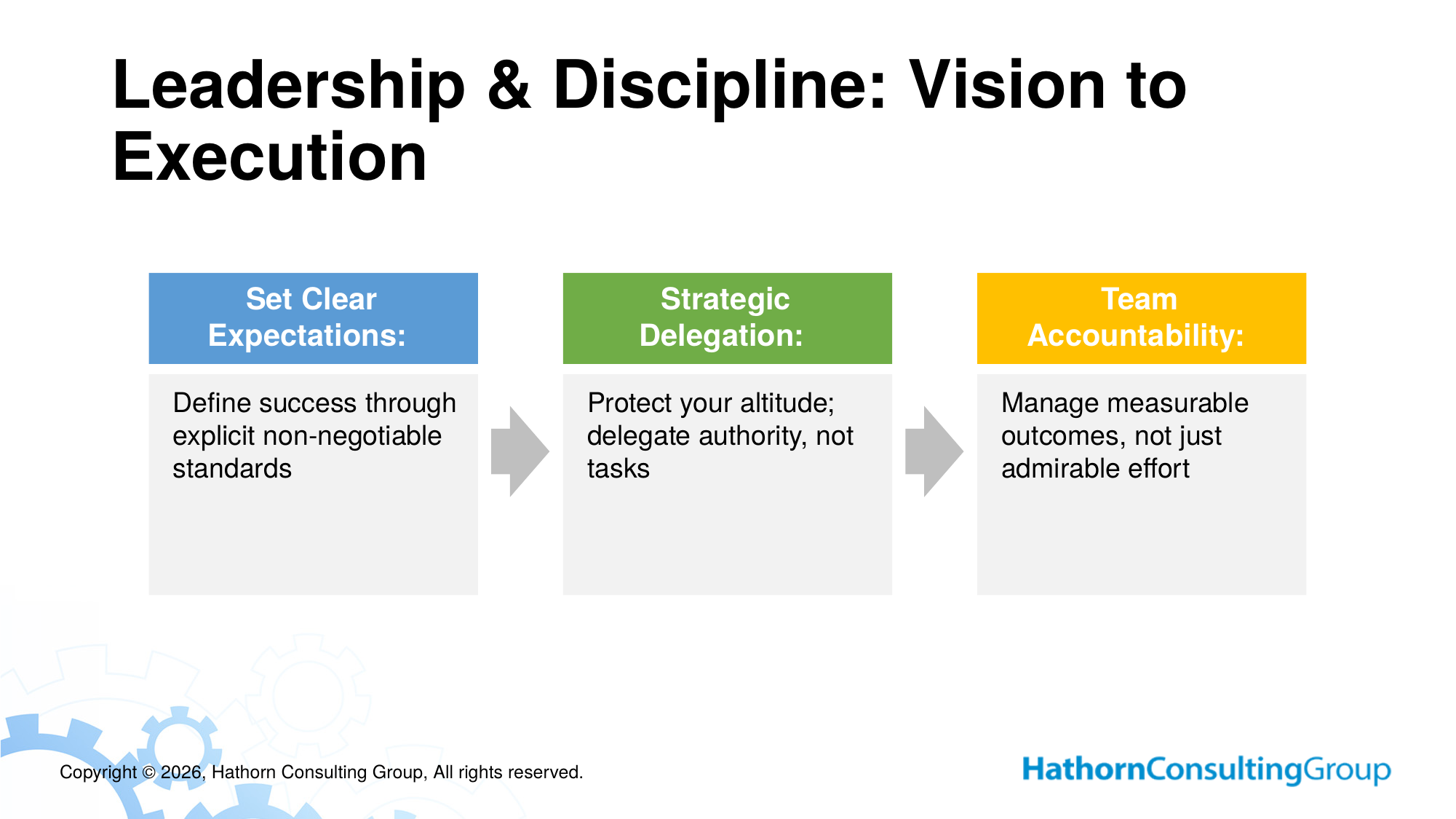

# Leadership & Discipline: Vision to Execution

Set Clear
Expectations:
Strategic Delegation:
Team Accountability:

Define success through explicit non-negotiable standards
Protect your altitude; delegate authority, not tasks
Manage measurable outcomes, not just admirable effort